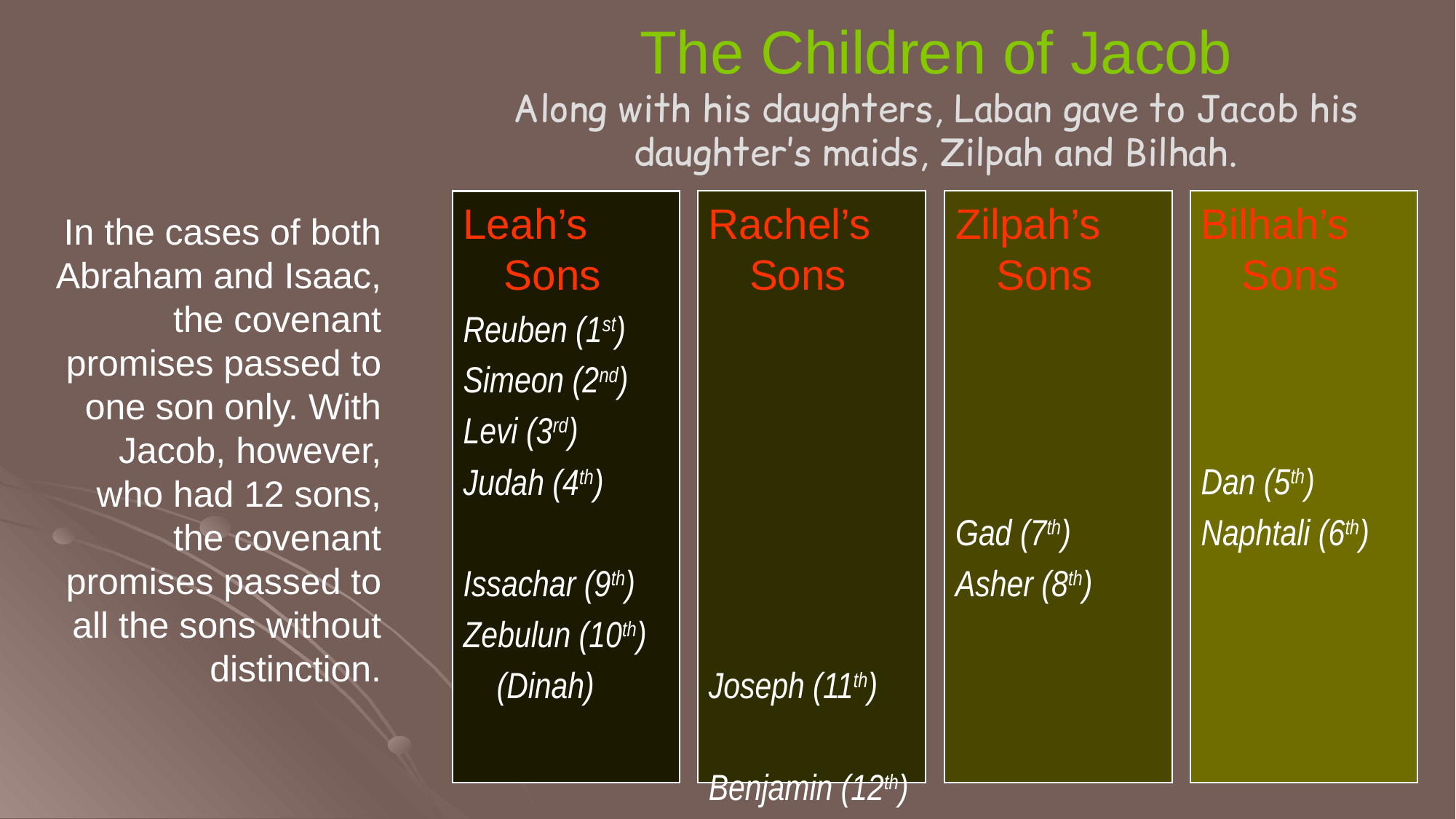

# The Children of Jacob Along with his daughters, Laban gave to Jacob his daughter’s maids, Zilpah and Bilhah.
Leah’s Sons
Reuben (1st)
Simeon (2nd)
Levi (3rd)
Judah (4th)

Issachar (9th)
Zebulun (10th)
    (Dinah)
Rachel’s Sons

Joseph (11th)

Benjamin (12th)
Zilpah’s Sons

Gad (7th)
Asher (8th)
Bilhah’s Sons

Dan (5th)
Naphtali (6th)
In the cases of both Abraham and Isaac, the covenant promises passed to one son only. With Jacob, however, who had 12 sons, the covenant promises passed to all the sons without distinction.